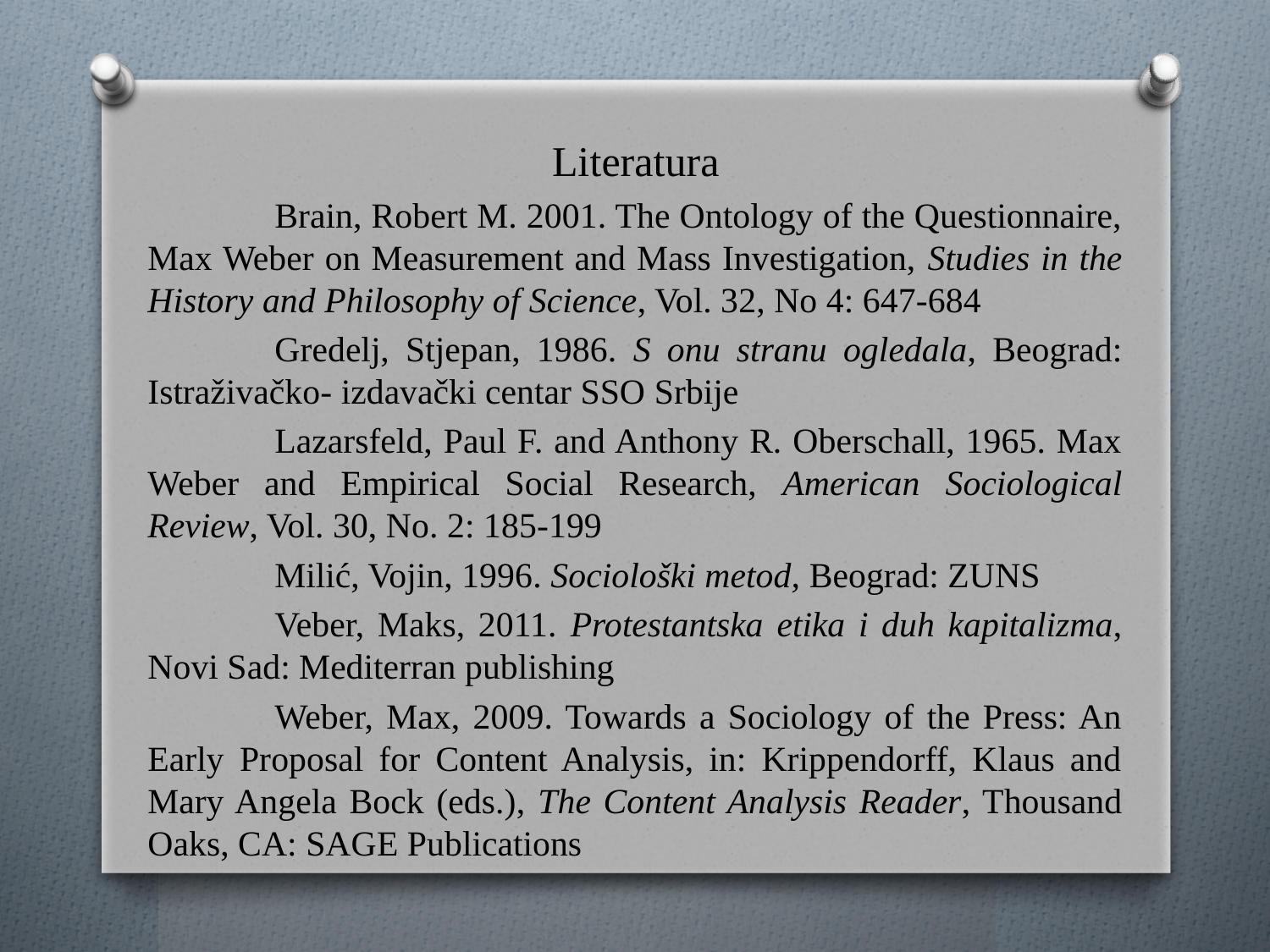

# Literatura
	Brain, Robert M. 2001. The Ontology of the Questionnaire, Max Weber on Measurement and Mass Investigation, Studies in the History and Philosophy of Science, Vol. 32, No 4: 647-684
	Gredelj, Stjepan, 1986. S onu stranu ogledala, Beograd: Istraživačko- izdavački centar SSO Srbije
	Lazarsfeld, Paul F. and Anthony R. Oberschall, 1965. Max Weber and Empirical Social Research, American Sociological Review, Vol. 30, No. 2: 185-199
	Milić, Vojin, 1996. Sociološki metod, Beograd: ZUNS
	Veber, Maks, 2011. Protestantska etika i duh kapitalizma, Novi Sad: Mediterran publishing
	Weber, Max, 2009. Towards a Sociology of the Press: An Early Proposal for Content Analysis, in: Krippendorff, Klaus and Mary Angela Bock (eds.), The Content Analysis Reader, Thousand Oaks, CA: SAGE Publications